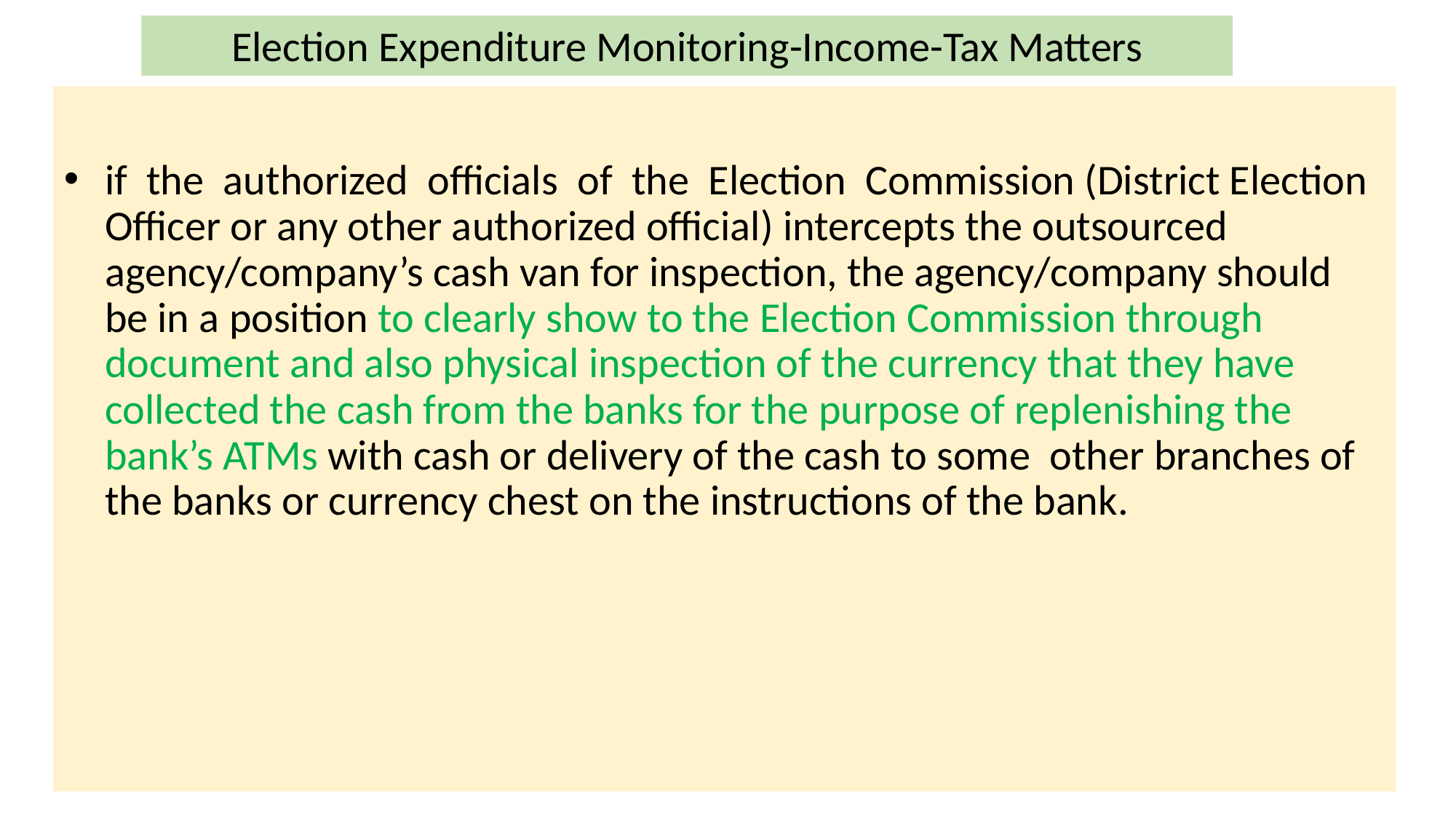

# Election Expenditure Monitoring-Income-Tax Matters

if  the  authorized  officials  of  the  Election  Commission (District Election Officer or any other authorized official) intercepts the outsourced agency/company’s cash van for inspection, the agency/company should be in a position to clearly show to the Election Commission through document and also physical inspection of the currency that they have collected the cash from the banks for the purpose of replenishing the bank’s ATMs with cash or delivery of the cash to some  other branches of the banks or currency chest on the instructions of the bank.